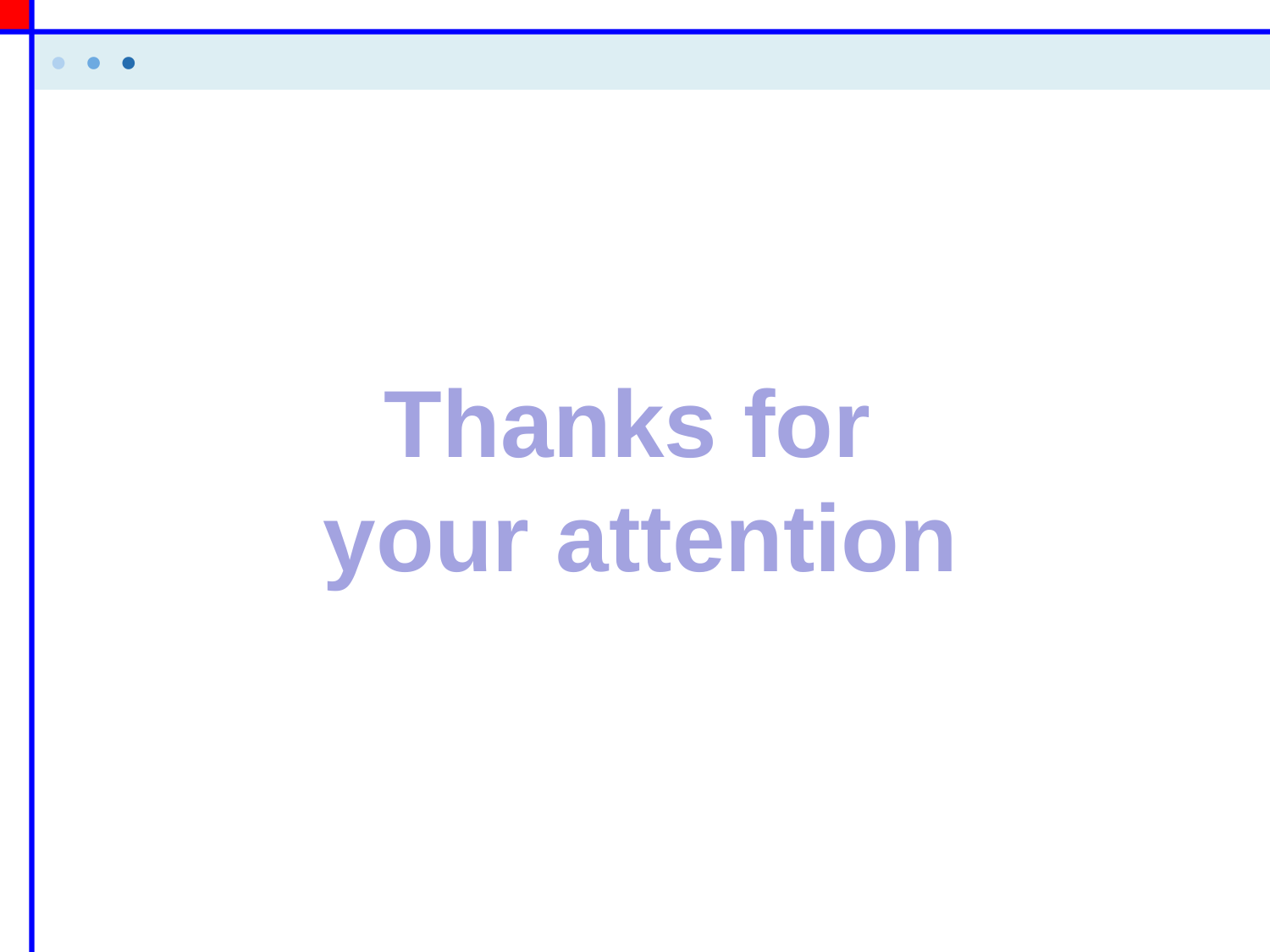

• • •
Thanks for
your attention